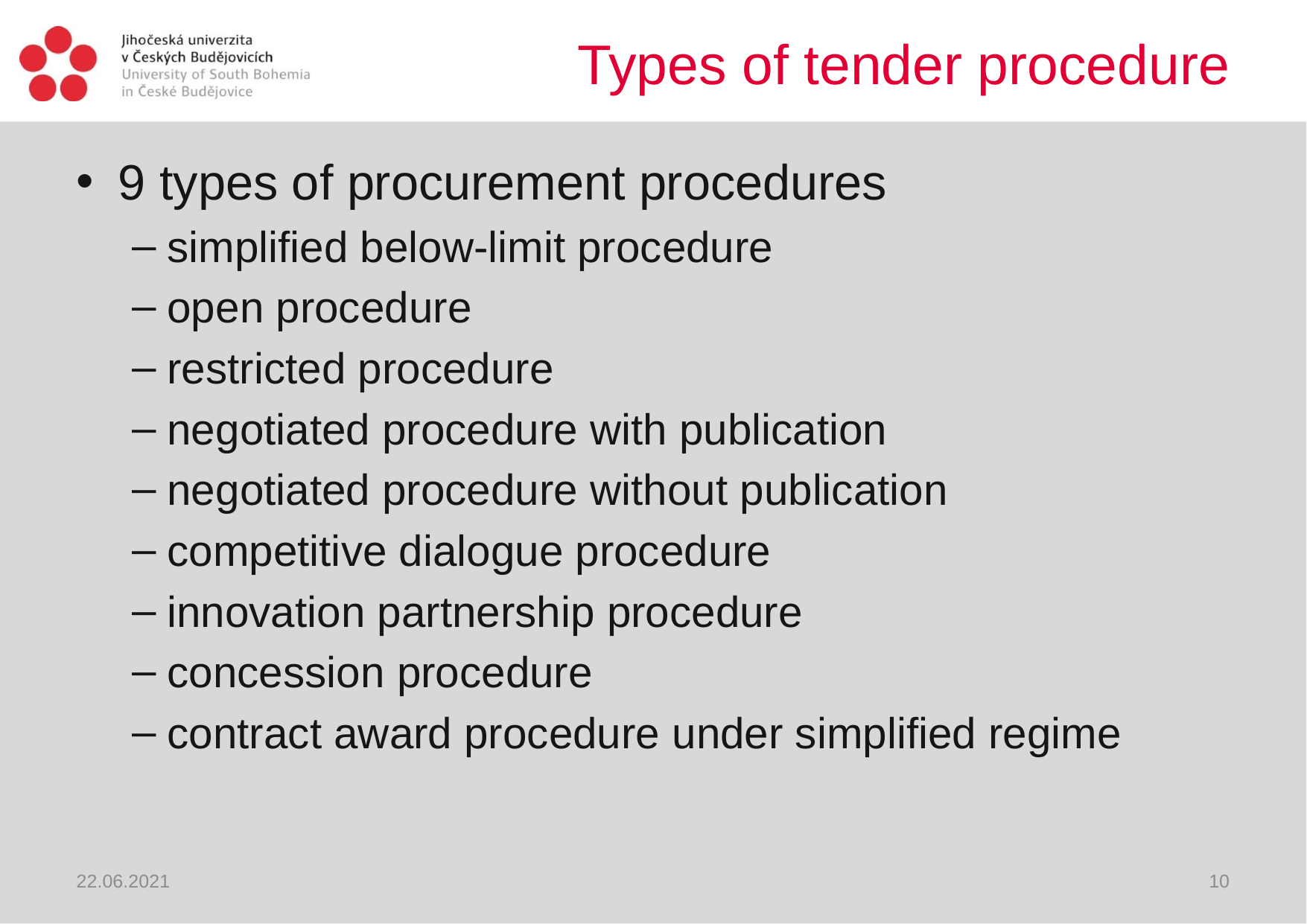

# Types of tender procedure
9 types of procurement procedures
simplified below-limit procedure
open procedure
restricted procedure
negotiated procedure with publication
negotiated procedure without publication
competitive dialogue procedure
innovation partnership procedure
concession procedure
contract award procedure under simplified regime

22.06.2021
10